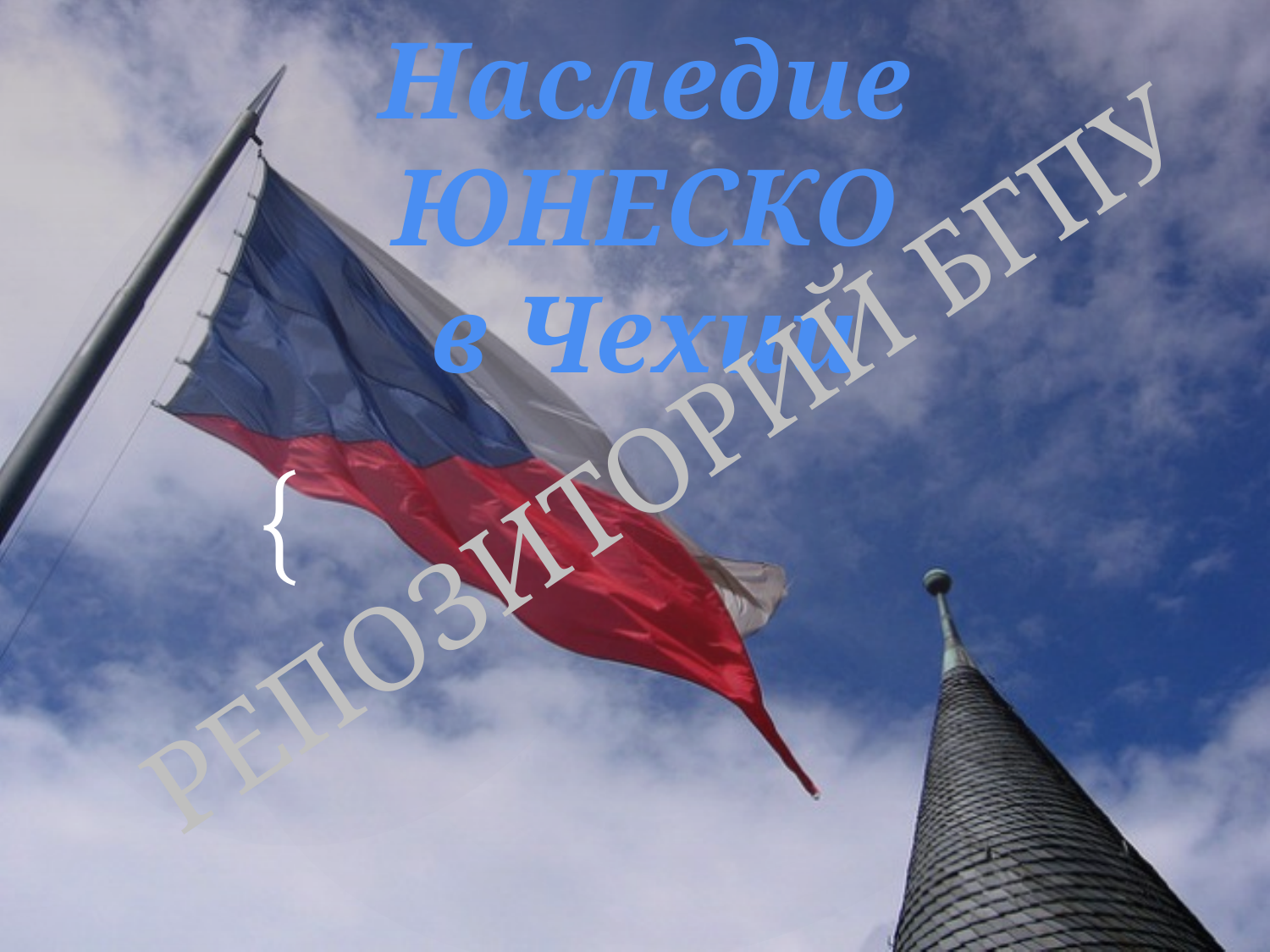

# Наследие ЮНЕСКО в Чехии
РЕПОЗИТОРИЙ БГПУ